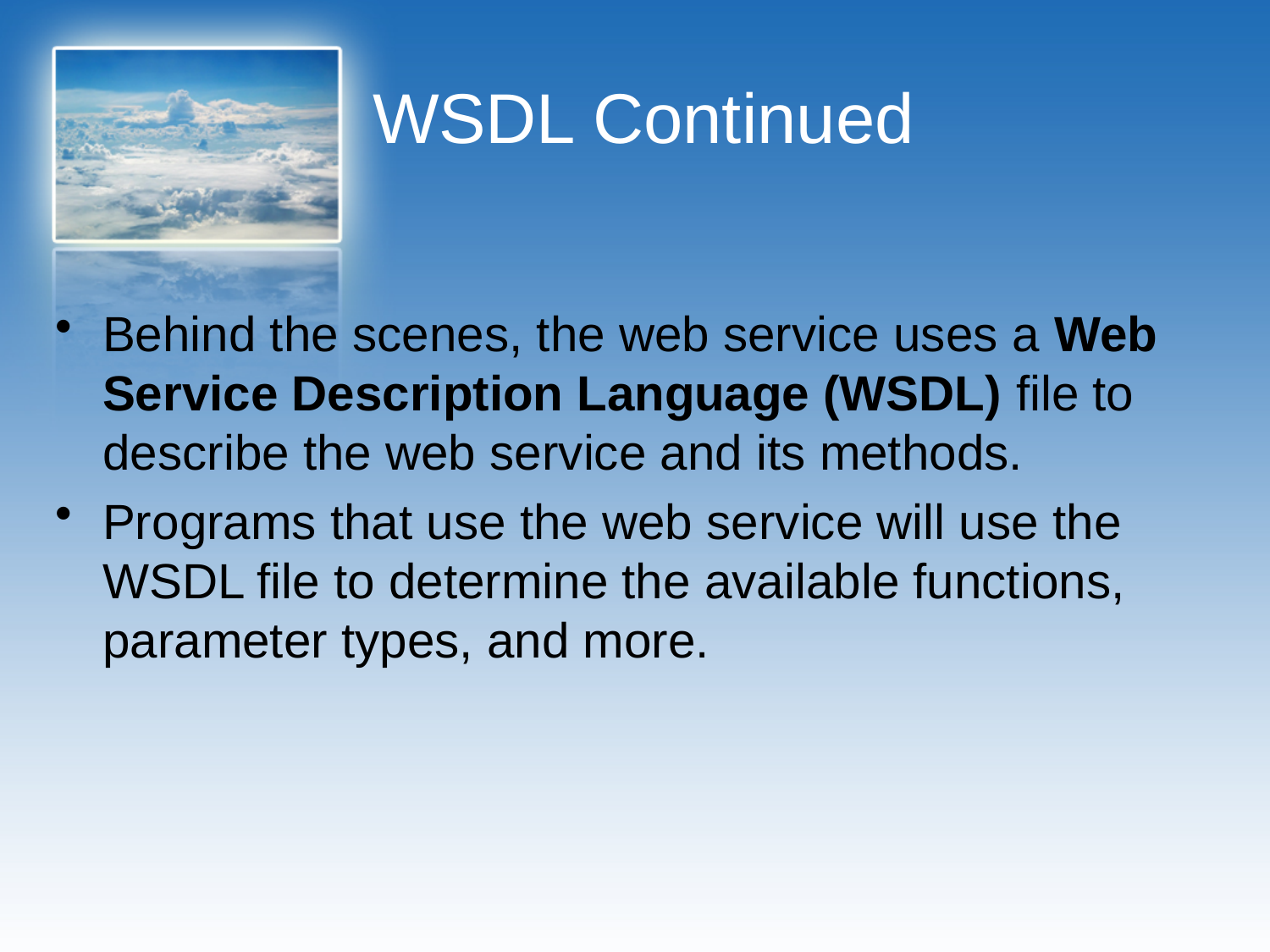

# WSDL Continued
Behind the scenes, the web service uses a Web Service Description Language (WSDL) file to describe the web service and its methods.
Programs that use the web service will use the WSDL file to determine the available functions, parameter types, and more.